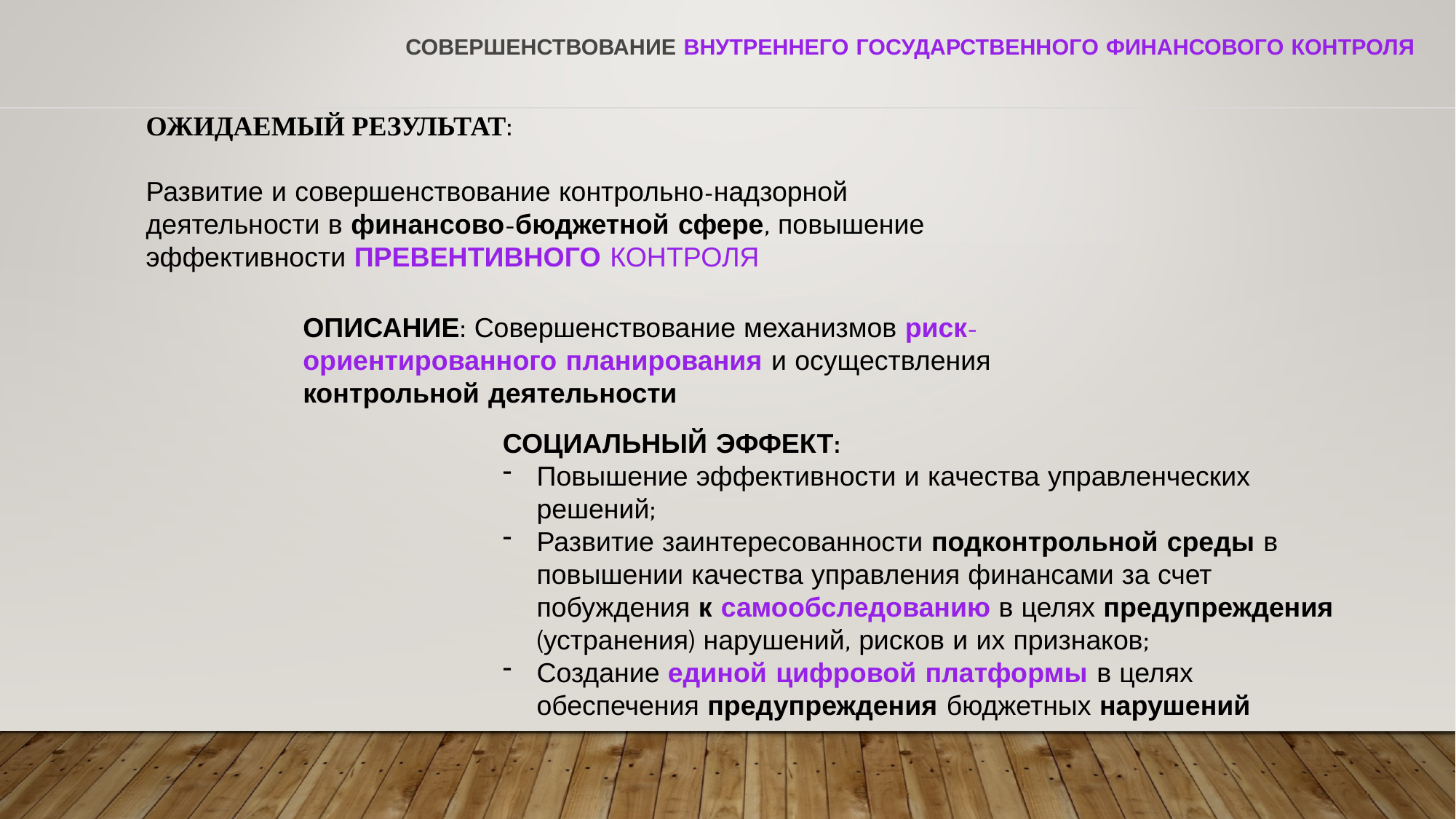

# Совершенствование внутреннего государственного финансового контроля
ОЖИДАЕМЫЙ РЕЗУЛЬТАТ:

Развитие и совершенствование контрольно-надзорной деятельности в финансово-бюджетной сфере, повышение эффективности ПРЕВЕНТИВНОГО КОНТРОЛЯ
ОПИСАНИЕ: Совершенствование механизмов риск-ориентированного планирования и осуществления контрольной деятельности
СОЦИАЛЬНЫЙ ЭФФЕКТ:
Повышение эффективности и качества управленческих решений;
Развитие заинтересованности подконтрольной среды в повышении качества управления финансами за счет побуждения к самообследованию в целях предупреждения (устранения) нарушений, рисков и их признаков;
Создание единой цифровой платформы в целях обеспечения предупреждения бюджетных нарушений